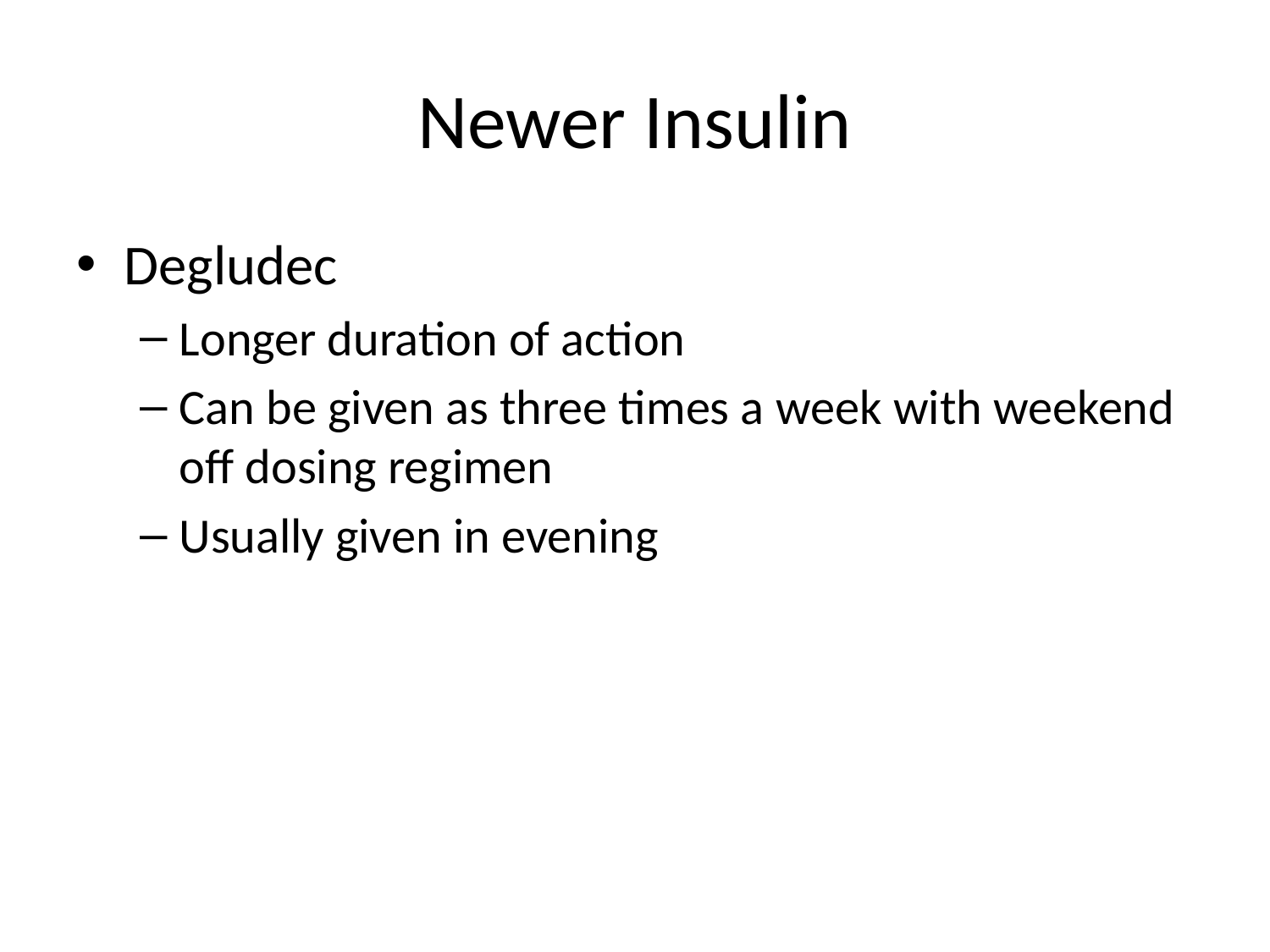

# Newer Insulin
Degludec
Longer duration of action
Can be given as three times a week with weekend off dosing regimen
Usually given in evening